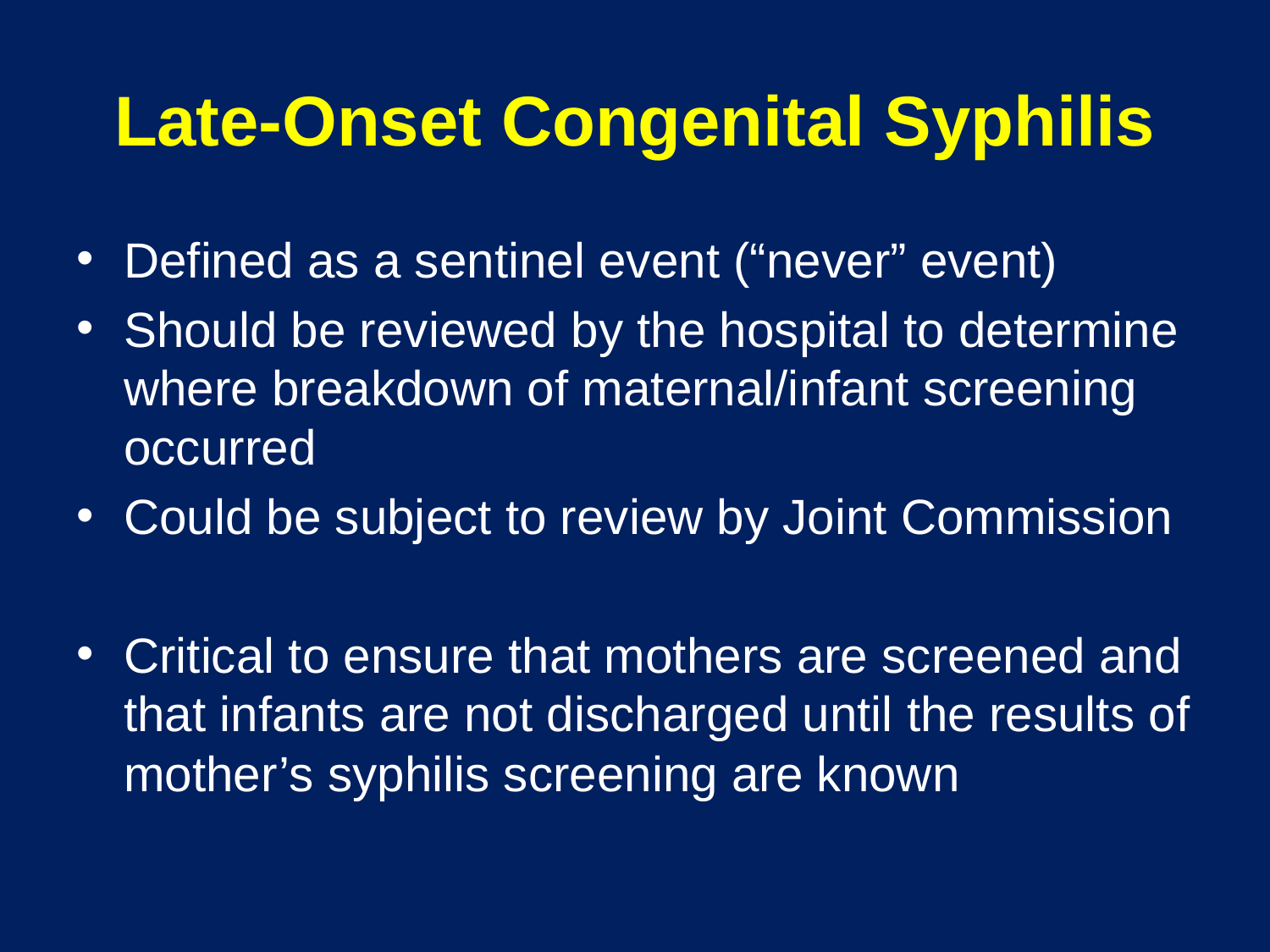

# Late-Onset Congenital Syphilis
Defined as a sentinel event (“never” event)
Should be reviewed by the hospital to determine where breakdown of maternal/infant screening occurred
Could be subject to review by Joint Commission

Critical to ensure that mothers are screened and that infants are not discharged until the results of mother’s syphilis screening are known